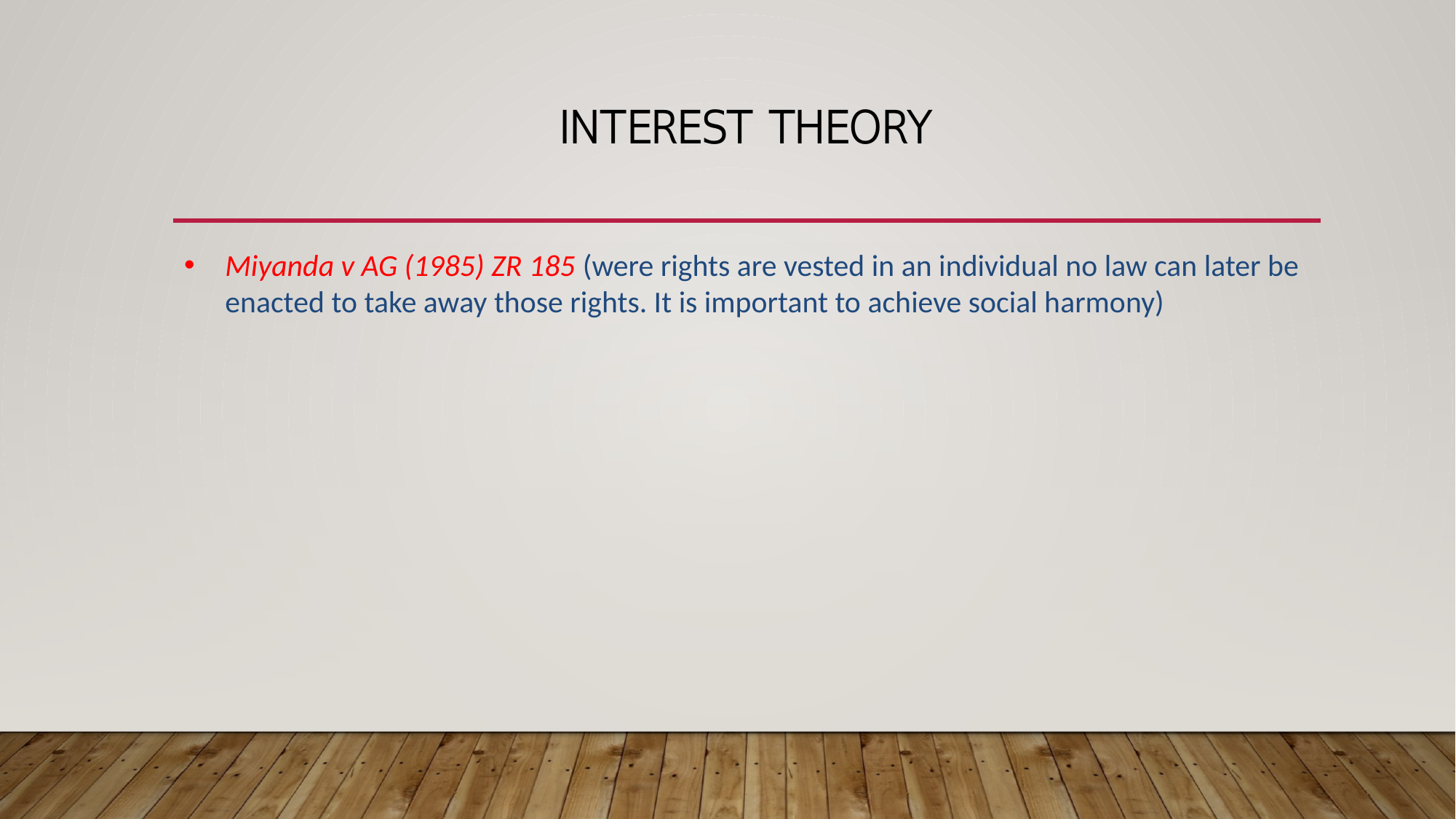

# Interest theory
Miyanda v AG (1985) ZR 185 (were rights are vested in an individual no law can later be enacted to take away those rights. It is important to achieve social harmony)